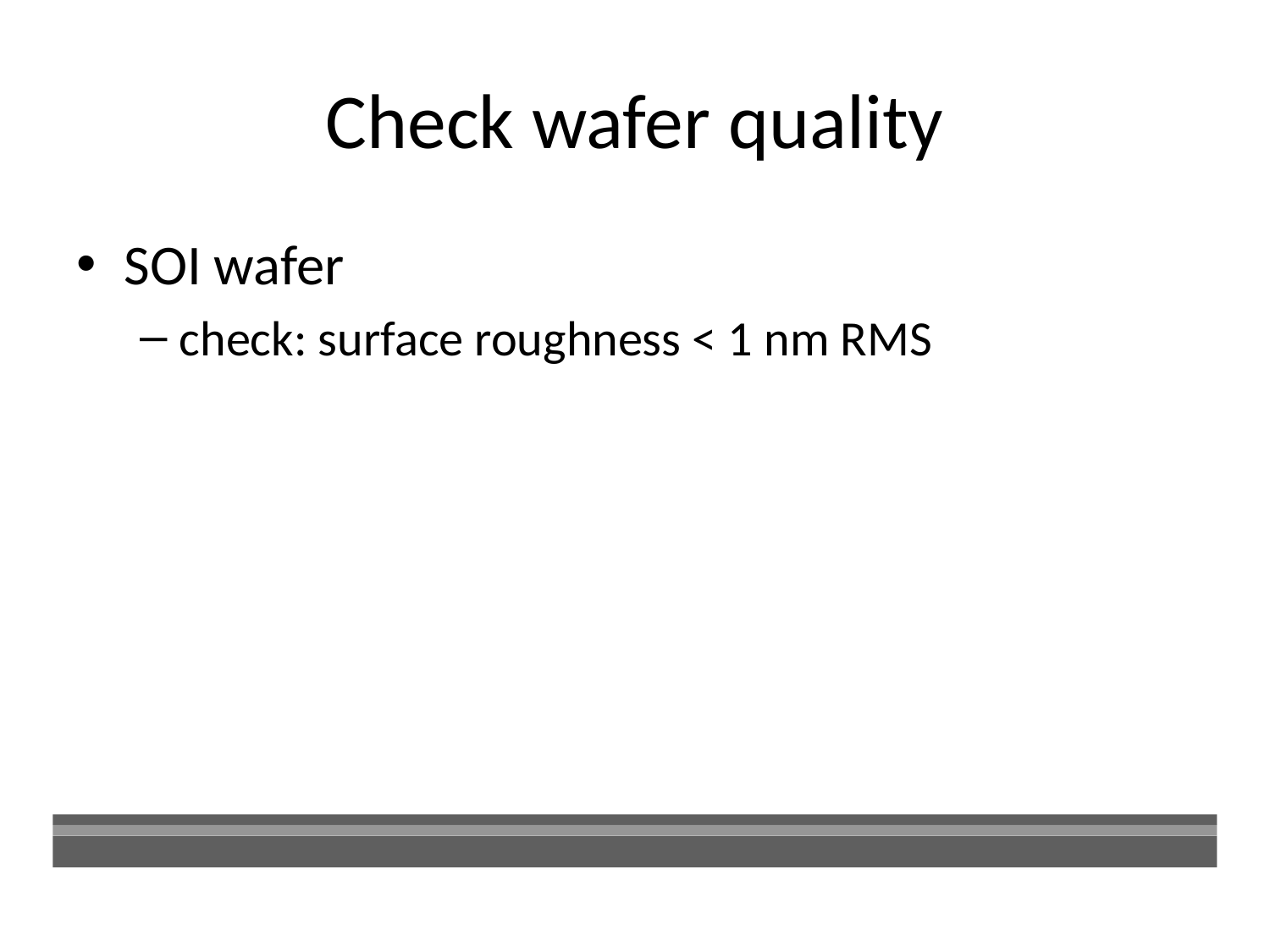

# Check wafer quality
SOI wafer
check: surface roughness < 1 nm RMS